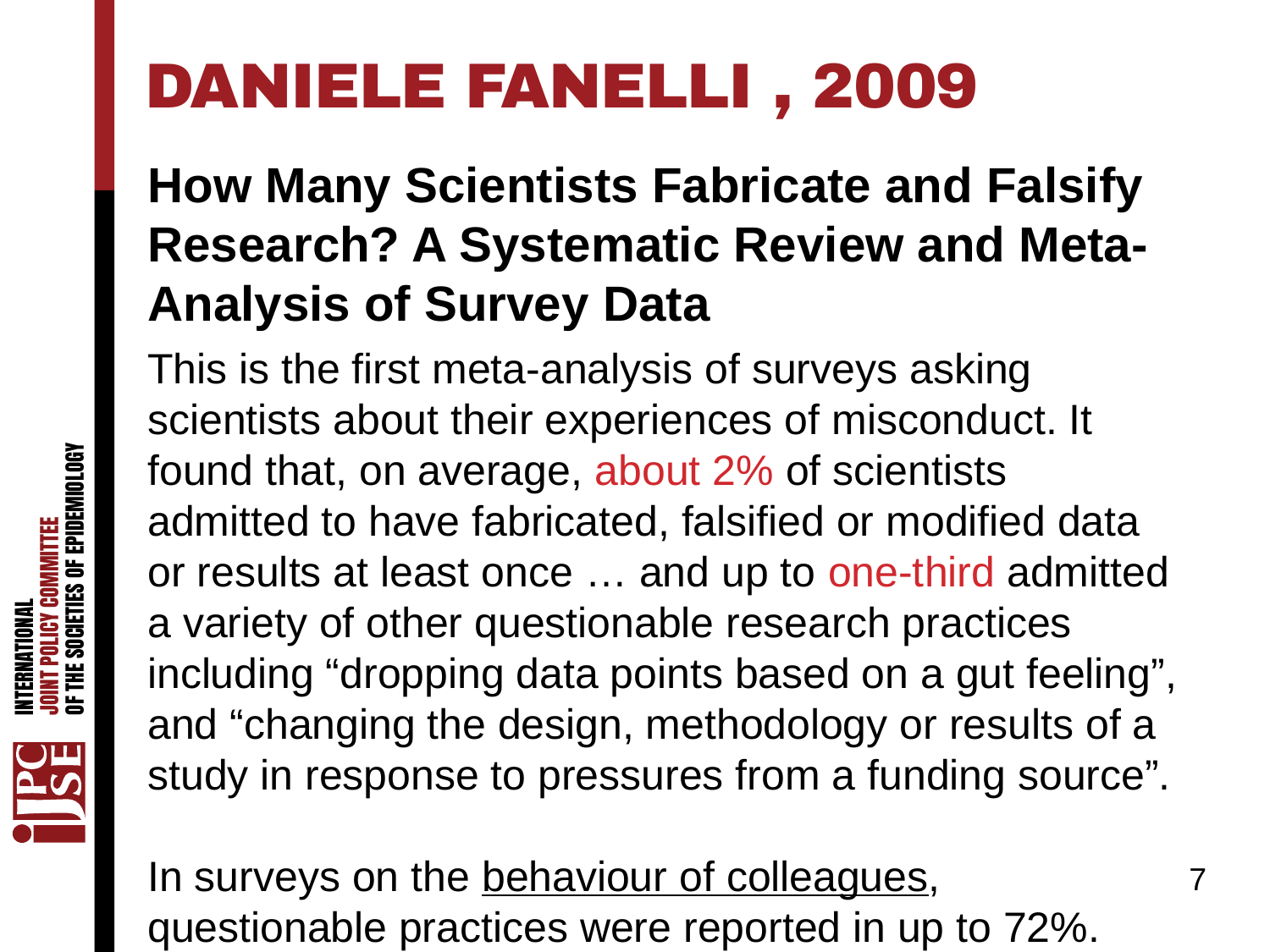

# Daniele Fanelli , 2009
How Many Scientists Fabricate and Falsify Research? A Systematic Review and Meta-Analysis of Survey Data

This is the first meta-analysis of surveys asking scientists about their experiences of misconduct. It found that, on average, about 2% of scientists admitted to have fabricated, falsified or modified data or results at least once … and up to one-third admitted a variety of other questionable research practices including “dropping data points based on a gut feeling”, and “changing the design, methodology or results of a study in response to pressures from a funding source”.
In surveys on the behaviour of colleagues, questionable practices were reported in up to 72%.
7